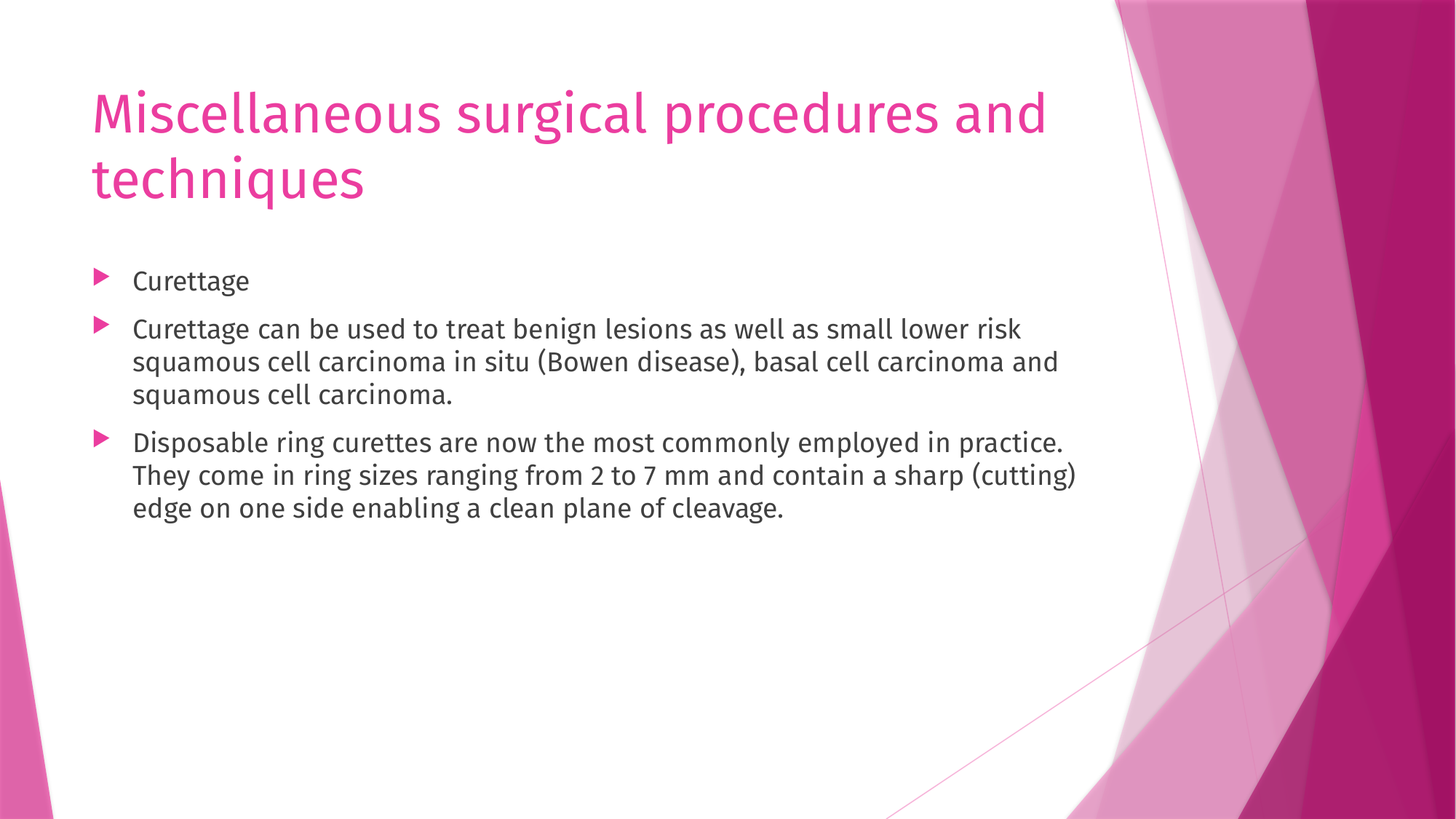

# Miscellaneous surgical procedures and techniques
Curettage
Curettage can be used to treat benign lesions as well as small lower risk squamous cell carcinoma in situ (Bowen disease), basal cell carcinoma and squamous cell carcinoma.
Disposable ring curettes are now the most commonly employed in practice. They come in ring sizes ranging from 2 to 7 mm and contain a sharp (cutting) edge on one side enabling a clean plane of cleavage.